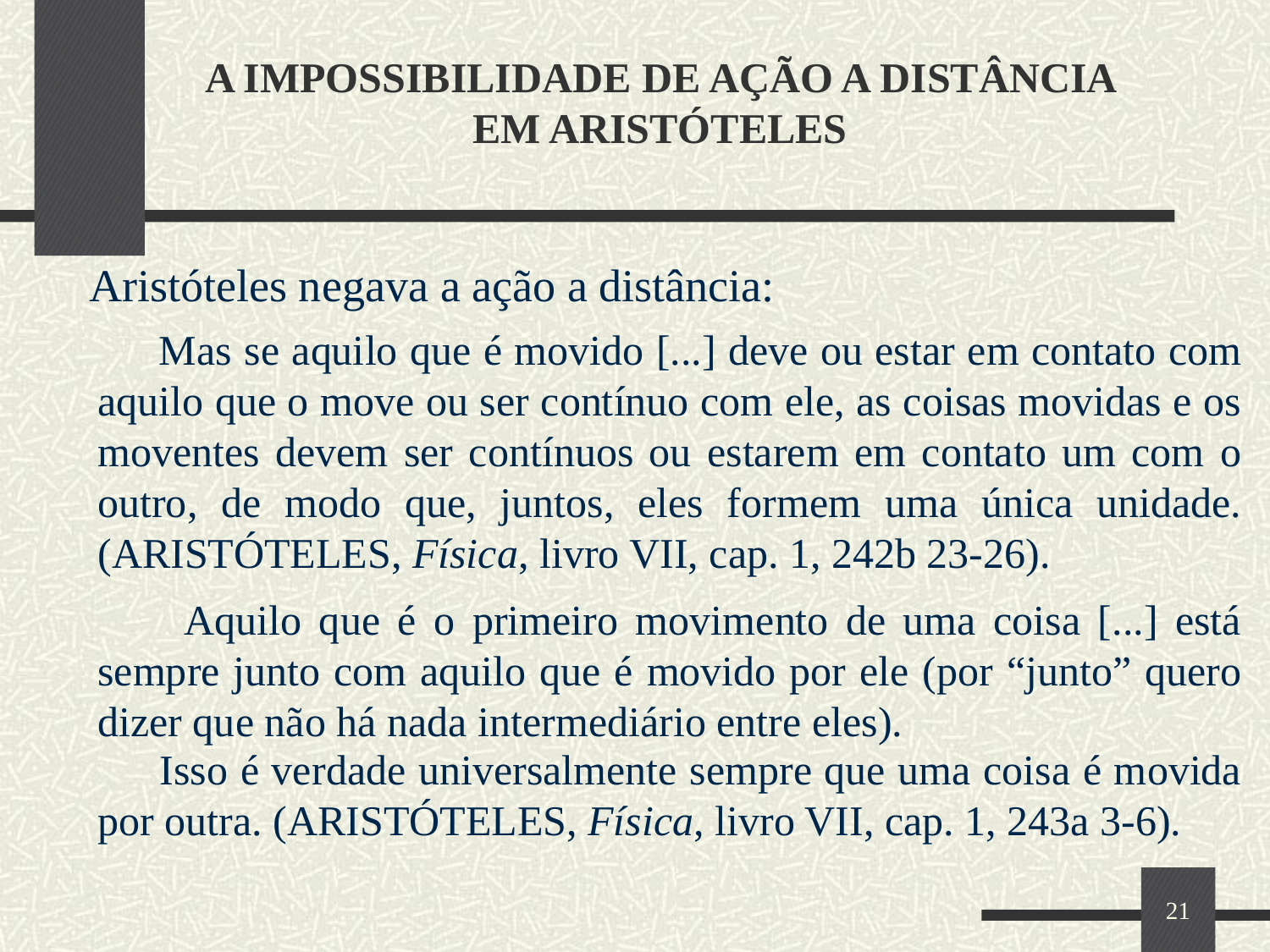

# A IMPOSSIBILIDADE DE AÇÃO A DISTÂNCIA EM ARISTÓTELES
     Aristóteles negava a ação a distância:
     Mas se aquilo que é movido [...] deve ou estar em contato com aquilo que o move ou ser contínuo com ele, as coisas movidas e os moventes devem ser contínuos ou estarem em contato um com o outro, de modo que, juntos, eles formem uma única unidade. (ARISTÓTELES, Física, livro VII, cap. 1, 242b 23-26).
     Aquilo que é o primeiro movimento de uma coisa [...] está sempre junto com aquilo que é movido por ele (por “junto” quero dizer que não há nada intermediário entre eles).
     Isso é verdade universalmente sempre que uma coisa é movida por outra. (ARISTÓTELES, Física, livro VII, cap. 1, 243a 3-6).
21